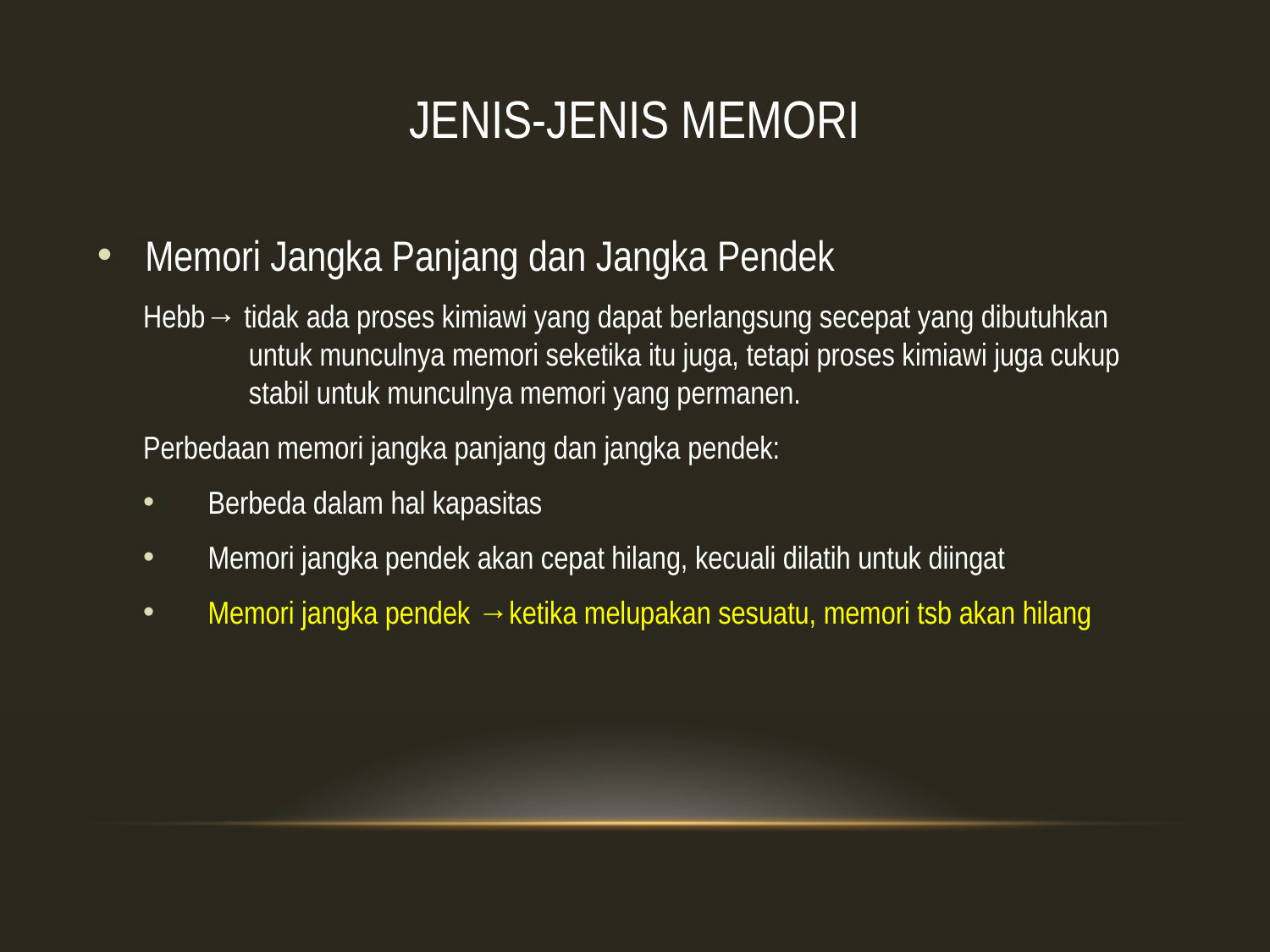

# JENIS-JENIS MEMORI
Memori Jangka Panjang dan Jangka Pendek
Hebb→ tidak ada proses kimiawi yang dapat berlangsung secepat yang dibutuhkan untuk munculnya memori seketika itu juga, tetapi proses kimiawi juga cukup stabil untuk munculnya memori yang permanen.
Perbedaan memori jangka panjang dan jangka pendek:
Berbeda dalam hal kapasitas
Memori jangka pendek akan cepat hilang, kecuali dilatih untuk diingat
Memori jangka pendek →ketika melupakan sesuatu, memori tsb akan hilang